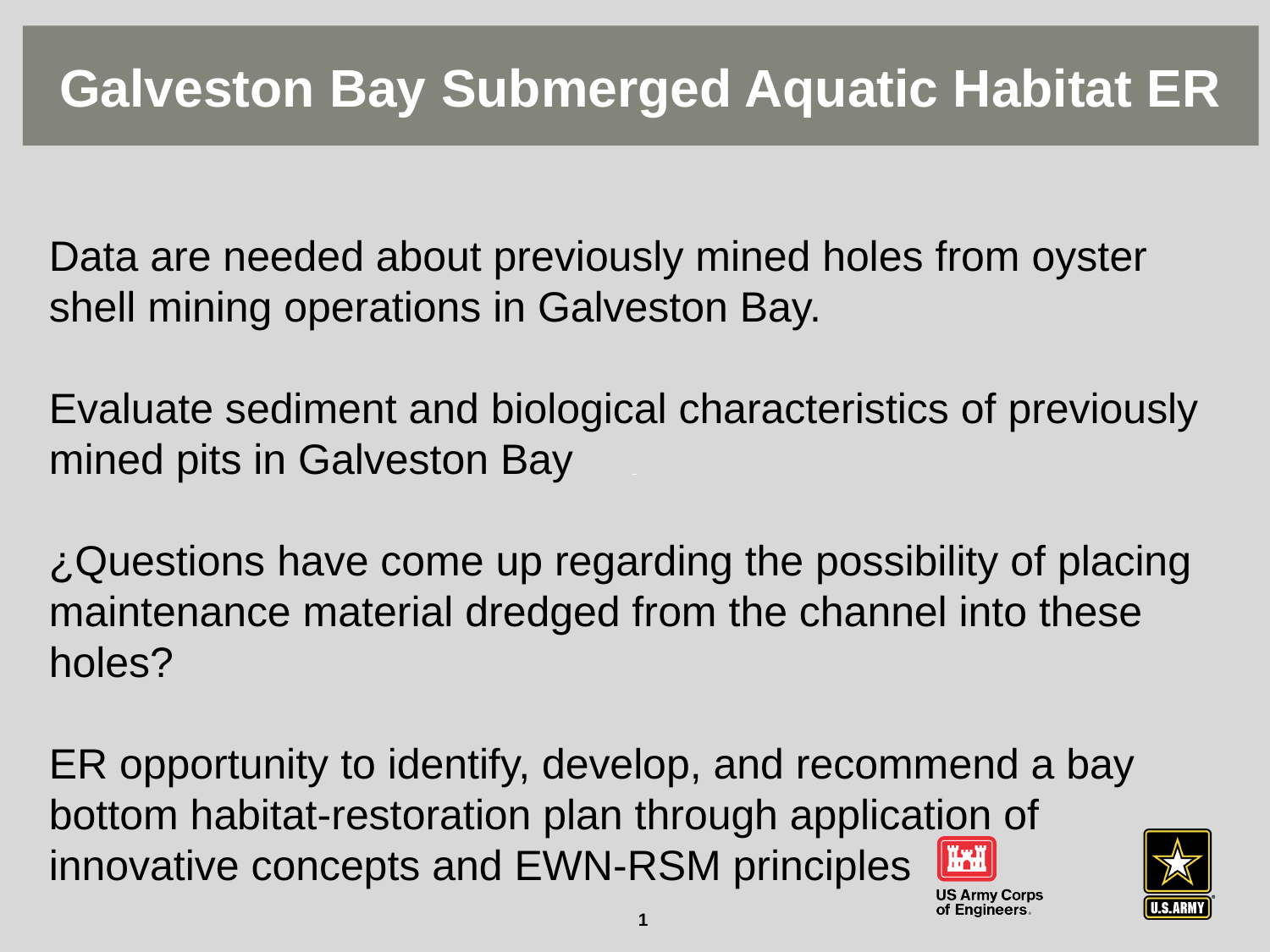

Galveston Bay Submerged Aquatic Habitat ER

Data are needed about previously mined holes from oyster shell mining operations in Galveston Bay.

Evaluate sediment and biological characteristics of previously mined pits in Galveston Bay

¿Questions have come up regarding the possibility of placing maintenance material dredged from the channel into these holes?

ER opportunity to identify, develop, and recommend a bay bottom habitat-restoration plan through application of innovative concepts and EWN-RSM principles

1